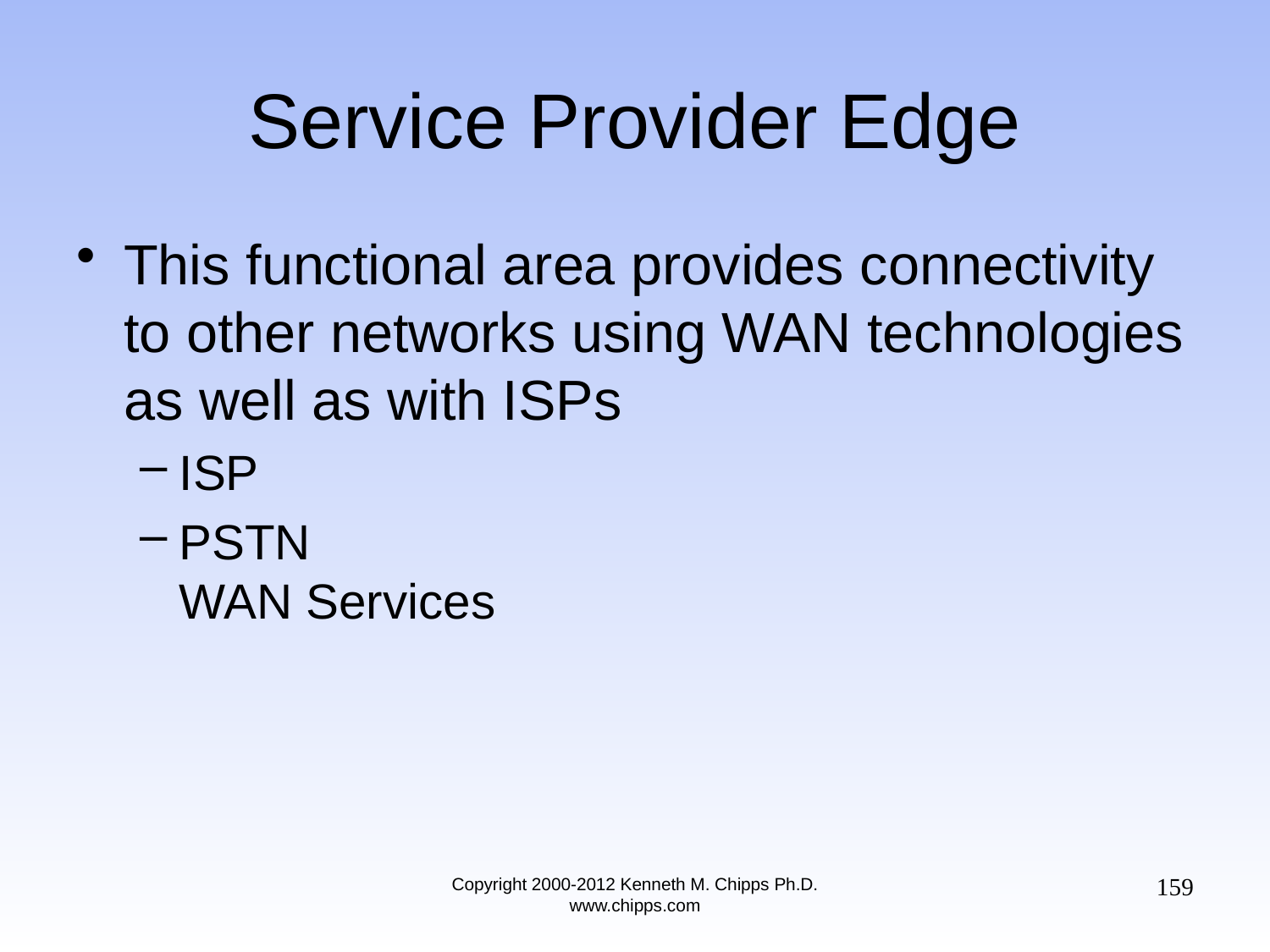

# Service Provider Edge
This functional area provides connectivity to other networks using WAN technologies as well as with ISPs
ISP
PSTN
WAN Services
159
Copyright 2000-2012 Kenneth M. Chipps Ph.D. www.chipps.com